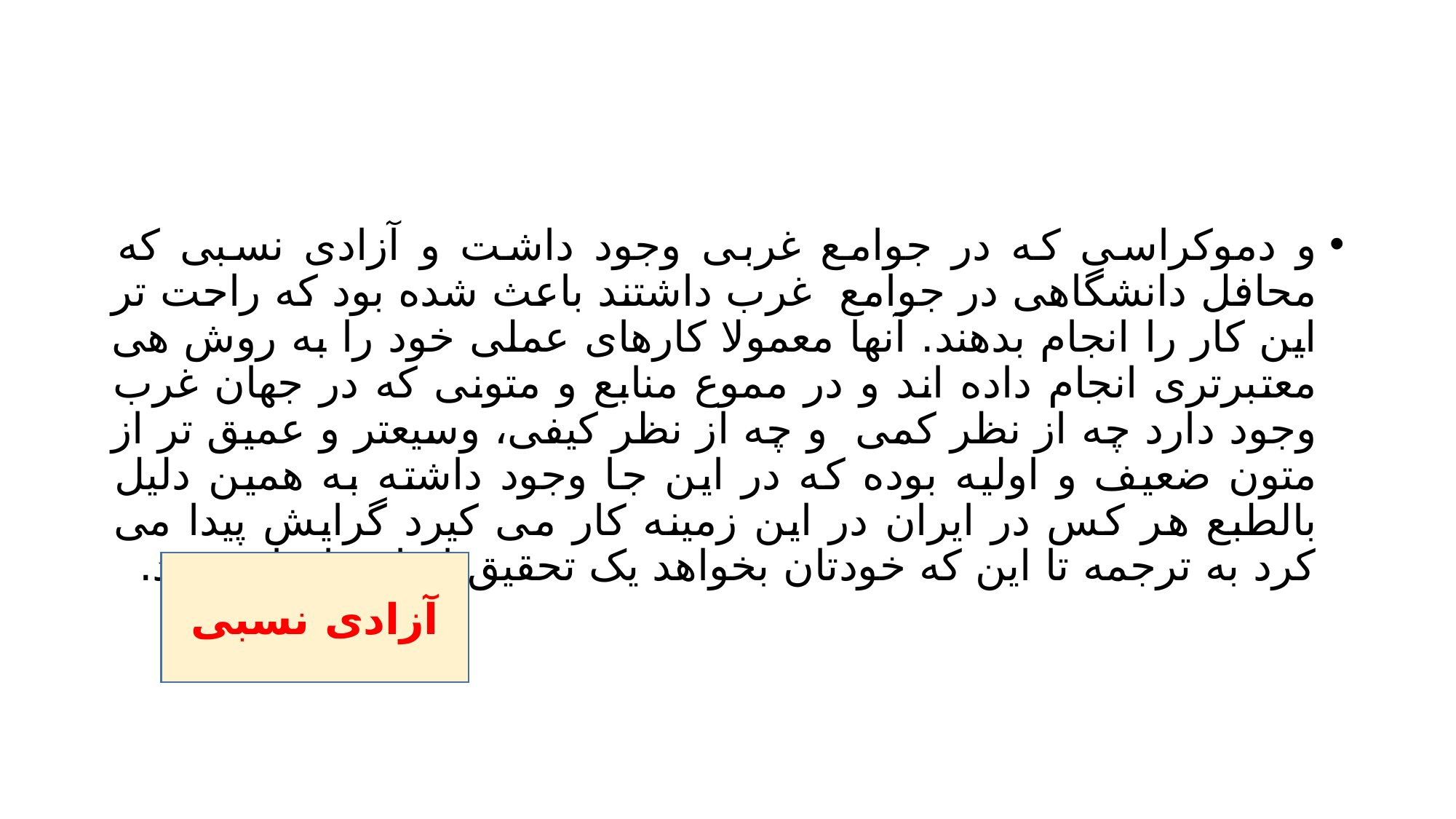

#
و دموکراسی که در جوامع غربی وجود داشت و آزادی نسبی که محافل دانشگاهی در جوامع  غرب داشتند باعث شده بود که راحت تر این کار را انجام بدهند. آنها معمولا کارهای عملی خود را به روش هی معتبرتری انجام داده اند و در مموع منابع و متونی که در جهان غرب وجود دارد چه از نظر کمی  و چه از نظر کیفی، وسیعتر و عمیق تر از متون ضعیف و اولیه بوده که در این جا وجود داشته به همین دلیل بالطبع هر کس در ایران در این زمینه کار می کیرد گرایش پیدا می کرد به ترجمه تا این که خودتان بخواهد یک تحقیق ایرانی انجام بدهد.

 آزادی نسبی